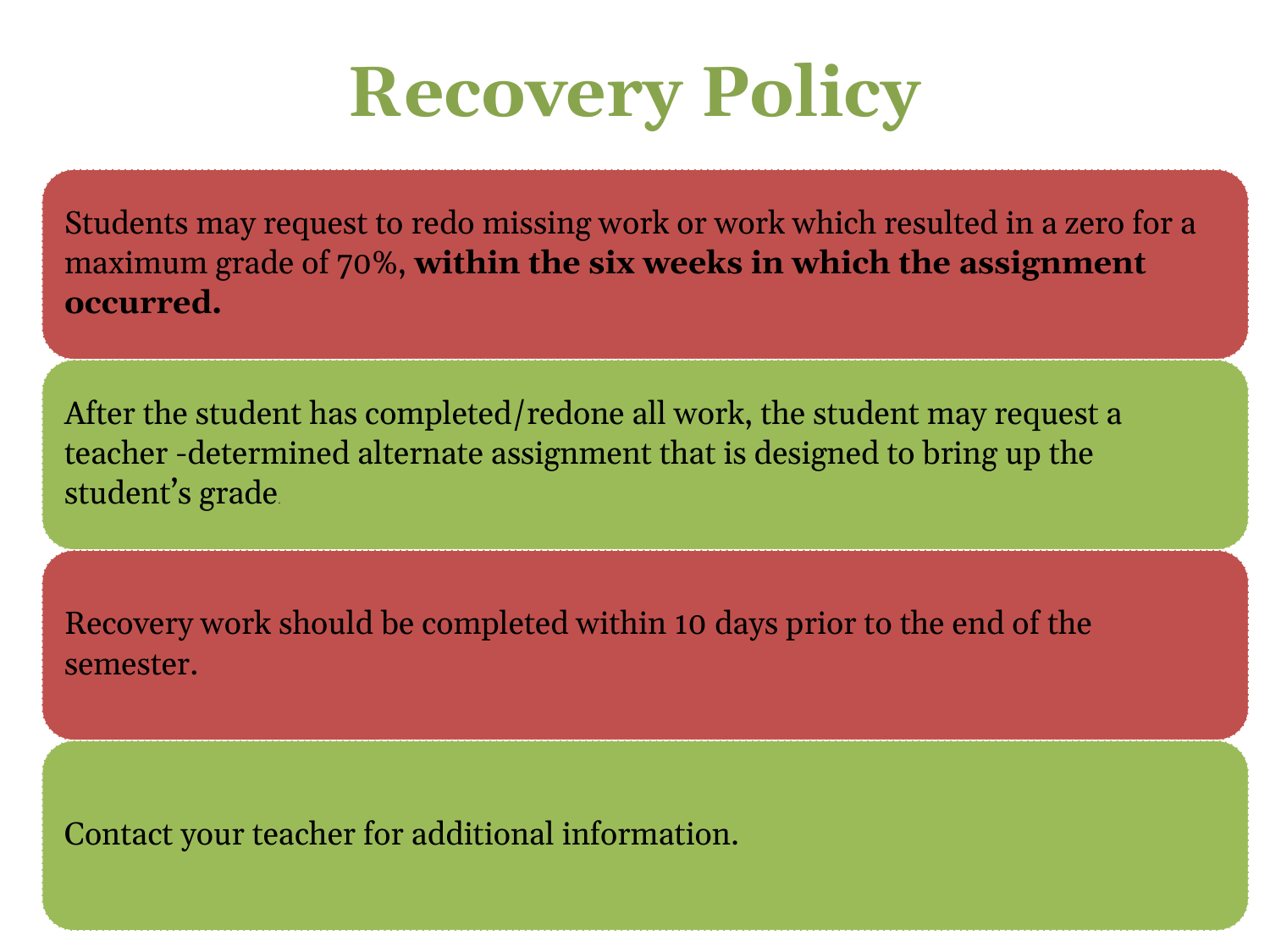

# Recovery Policy
Students may request to redo missing work or work which resulted in a zero for a maximum grade of 70%, within the six weeks in which the assignment occurred.
Contact your teacher for additional information.
After the student has completed/redone all work, the student may request a teacher -determined alternate assignment that is designed to bring up the student’s grade.
Recovery work should be completed within 10 days prior to the end of the semester.